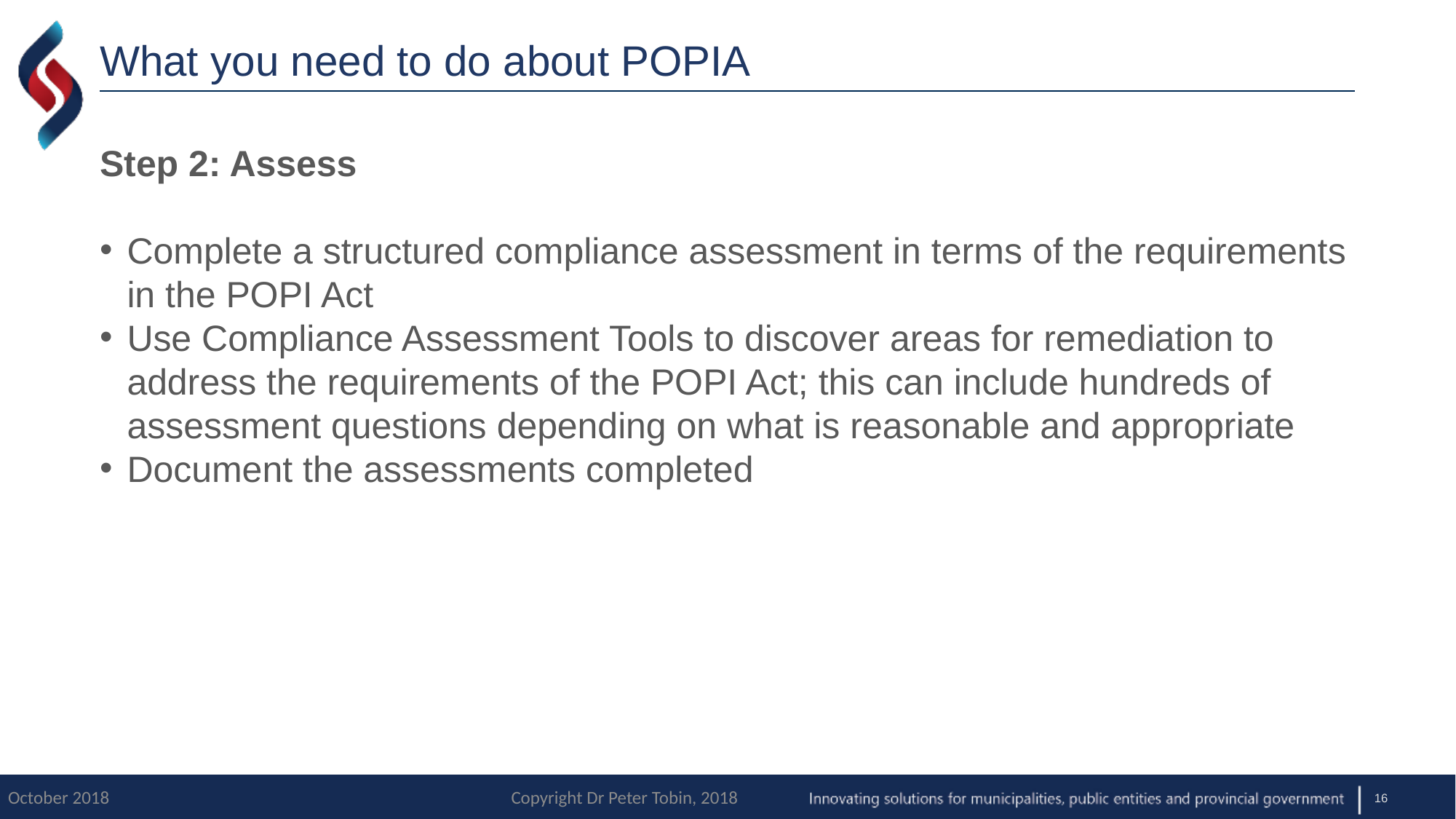

# What you need to do about POPIA
Step 2: Assess
Complete a structured compliance assessment in terms of the requirements in the POPI Act
Use Compliance Assessment Tools to discover areas for remediation to address the requirements of the POPI Act; this can include hundreds of assessment questions depending on what is reasonable and appropriate
Document the assessments completed
16
October 2018
Copyright Dr Peter Tobin, 2018